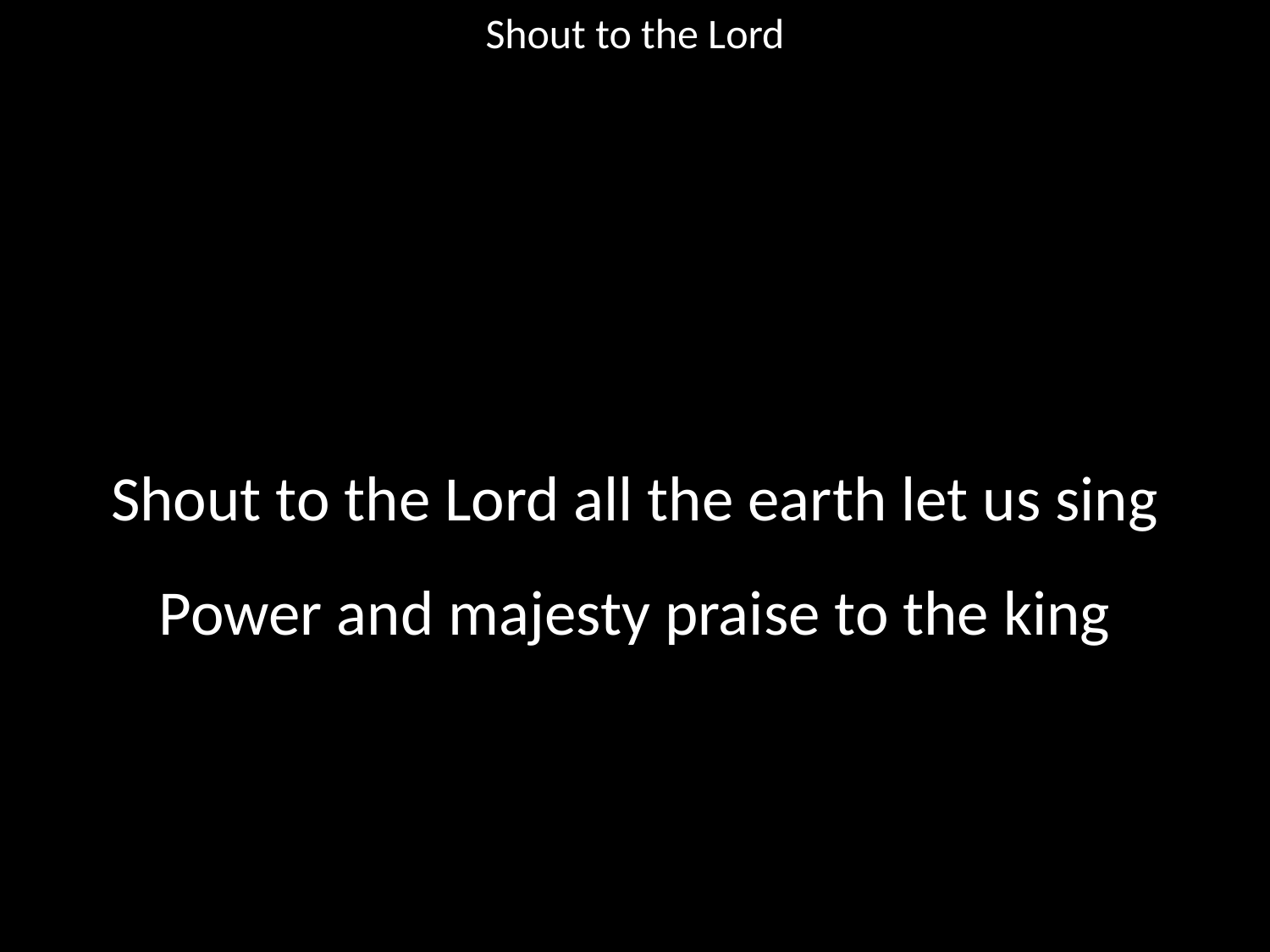

Shout to the Lord
#
Shout to the Lord all the earth let us sing
Power and majesty praise to the king